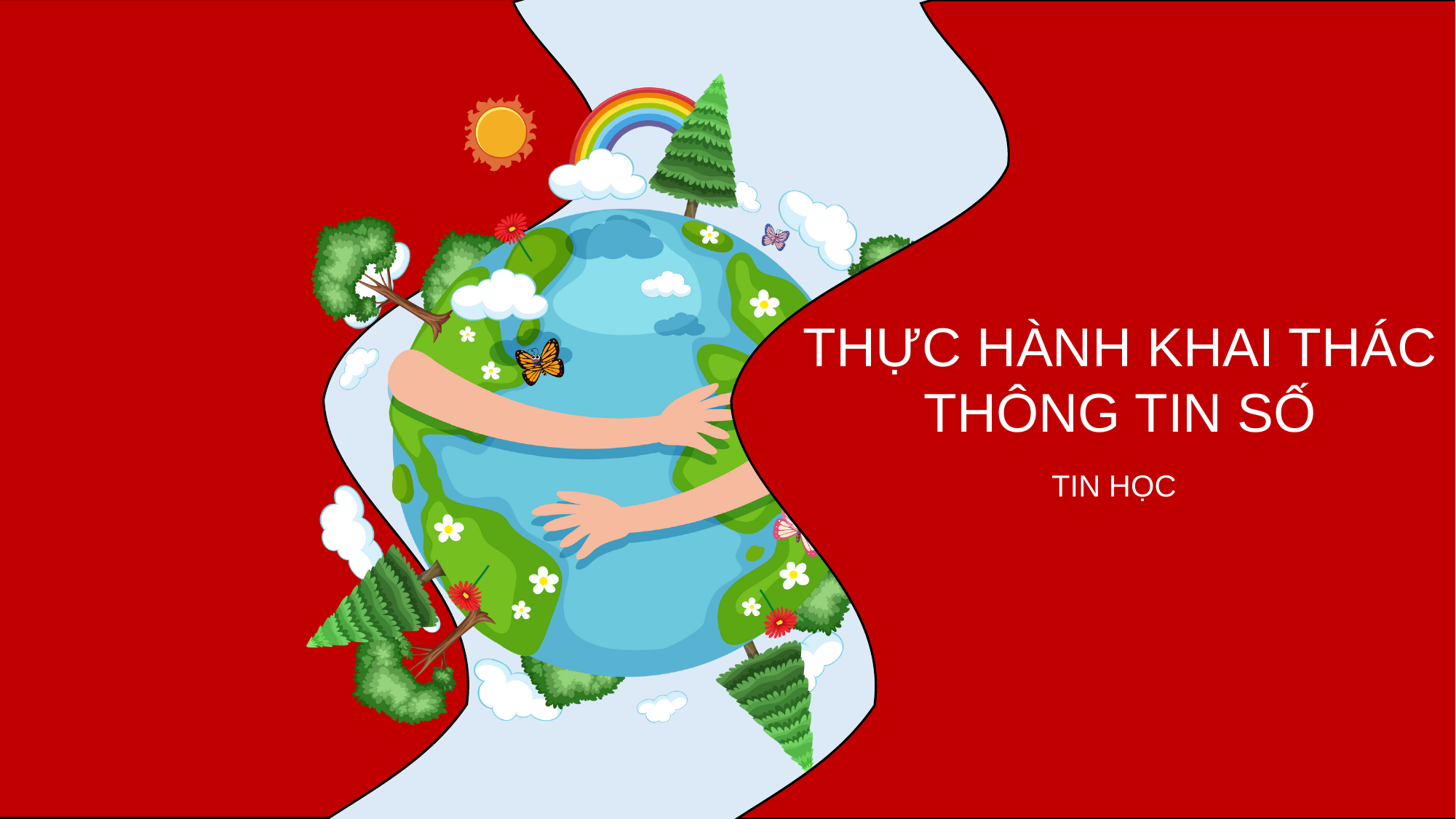

THỰC HÀNH KHAI THÁC THÔNG TIN SỐ
TIN HỌC

THÀNH VIÊN TRONG NHÓM

KHÁNH LINH

LÀM POWERPOINT

PHƯƠNG

BÁO CÁO NỘI DUNG

KIM PHƯỢNG

THUYẾT TRÌNH

NGÂN KHÁNH

TÌM NỘI DUNG